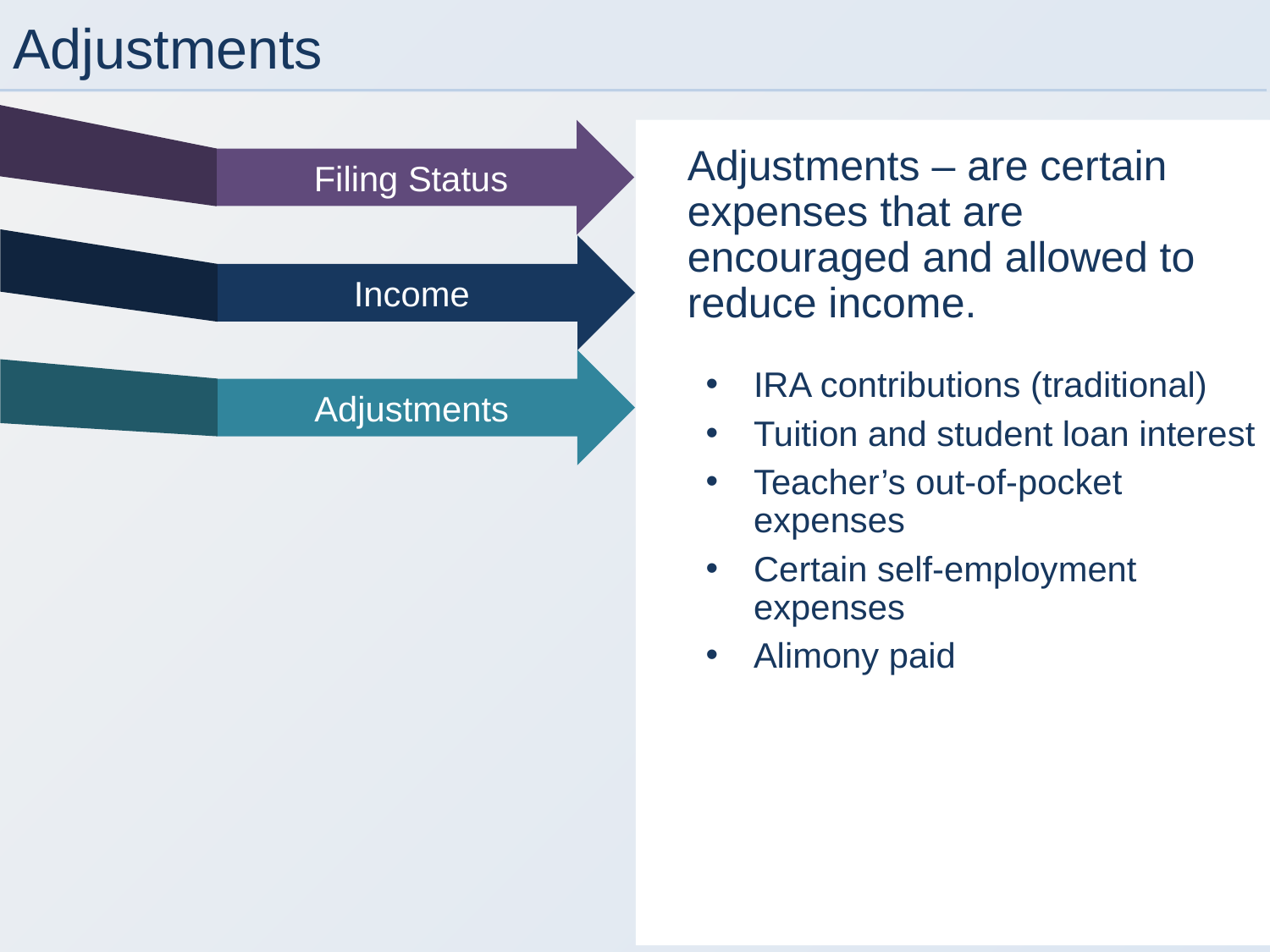

# Adjustments

Filing Status

Adjustments – are certain expenses that are encouraged and allowed to reduce income.

Income
Adjustments
IRA contributions (traditional)
Tuition and student loan interest
Teacher’s out-of-pocket expenses
Certain self-employment expenses
Alimony paid